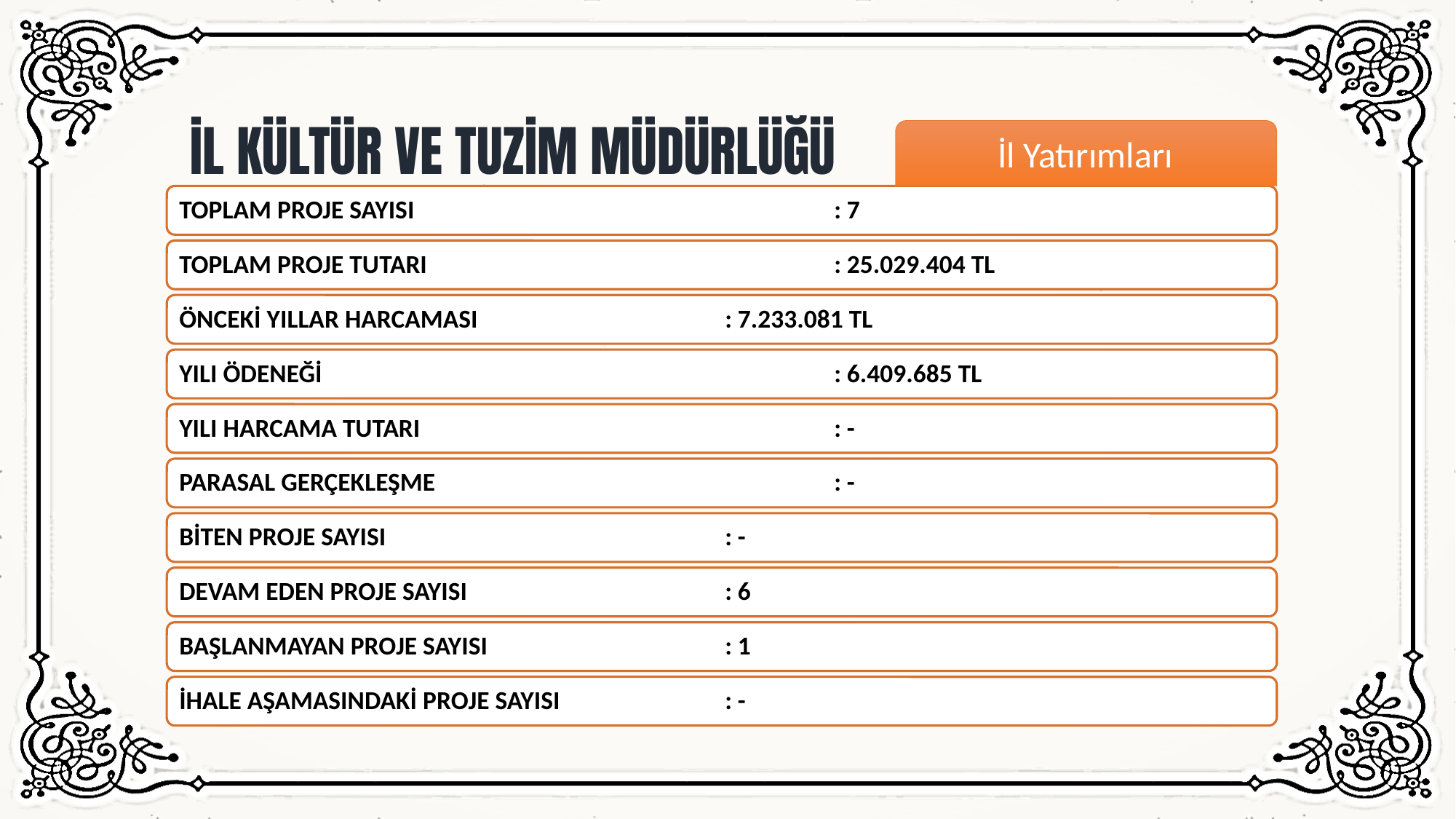

İL KÜLTÜR VE TUZİM MÜDÜRLÜĞÜ

İl Yatırımları
TOPLAM PROJE SAYISI				: 7
TOPLAM PROJE TUTARI				: 25.029.404 TL
ÖNCEKİ YILLAR HARCAMASI			: 7.233.081 TL
YILI ÖDENEĞİ					: 6.409.685 TL
YILI HARCAMA TUTARI				: -
PARASAL GERÇEKLEŞME				: -
BİTEN PROJE SAYISI				: -
DEVAM EDEN PROJE SAYISI			: 6
BAŞLANMAYAN PROJE SAYISI			: 1
İHALE AŞAMASINDAKİ PROJE SAYISI		: -